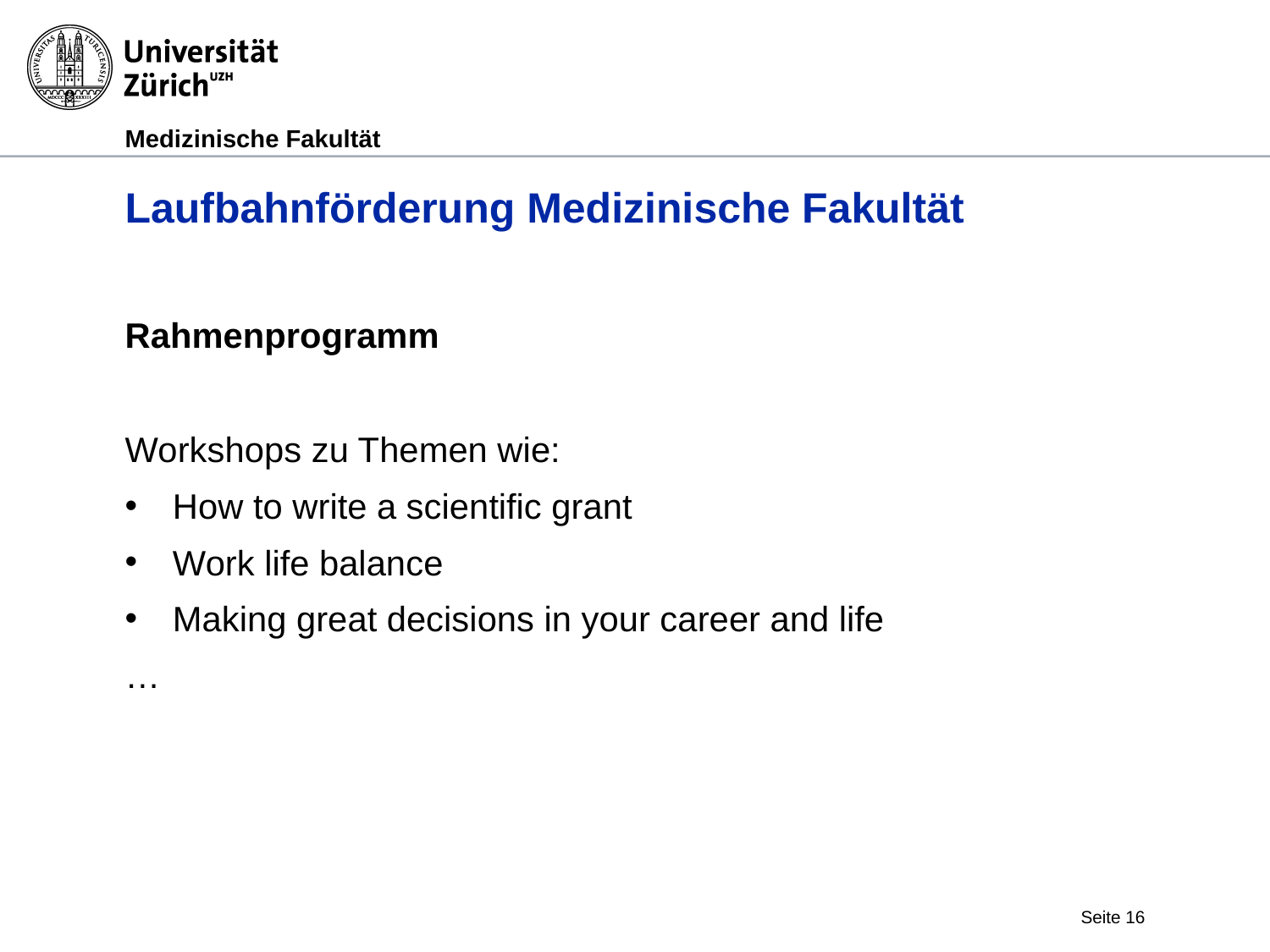

# Laufbahnförderung Medizinische Fakultät
Rahmenprogramm

Workshops zu Themen wie:
How to write a scientific grant
Work life balance
Making great decisions in your career and life
…
Seite 16